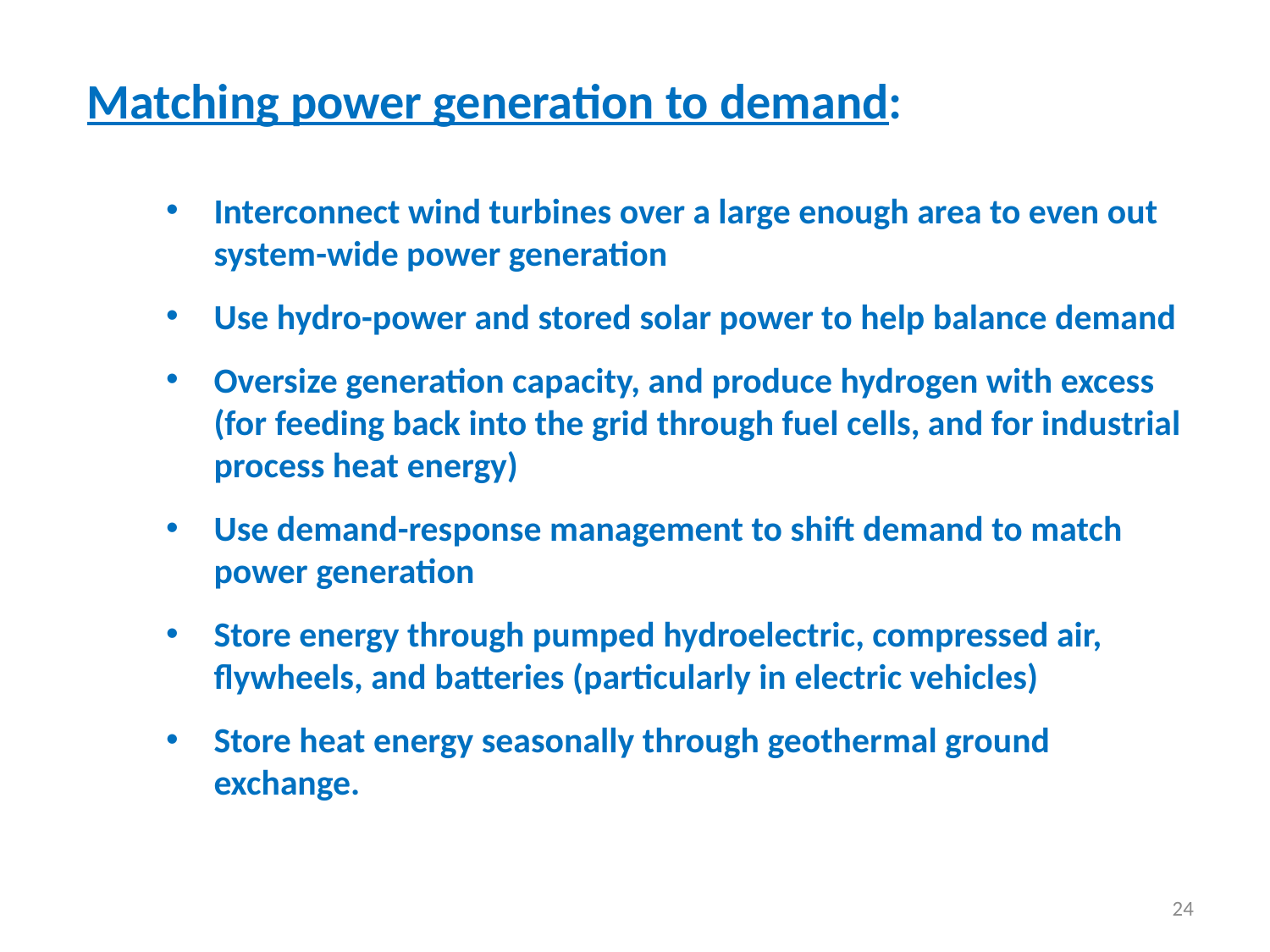

Matching power generation to demand:

Interconnect wind turbines over a large enough area to even out system-wide power generation
Use hydro-power and stored solar power to help balance demand
Oversize generation capacity, and produce hydrogen with excess (for feeding back into the grid through fuel cells, and for industrial process heat energy)
Use demand-response management to shift demand to match power generation
Store energy through pumped hydroelectric, compressed air, flywheels, and batteries (particularly in electric vehicles)
Store heat energy seasonally through geothermal ground exchange.

24